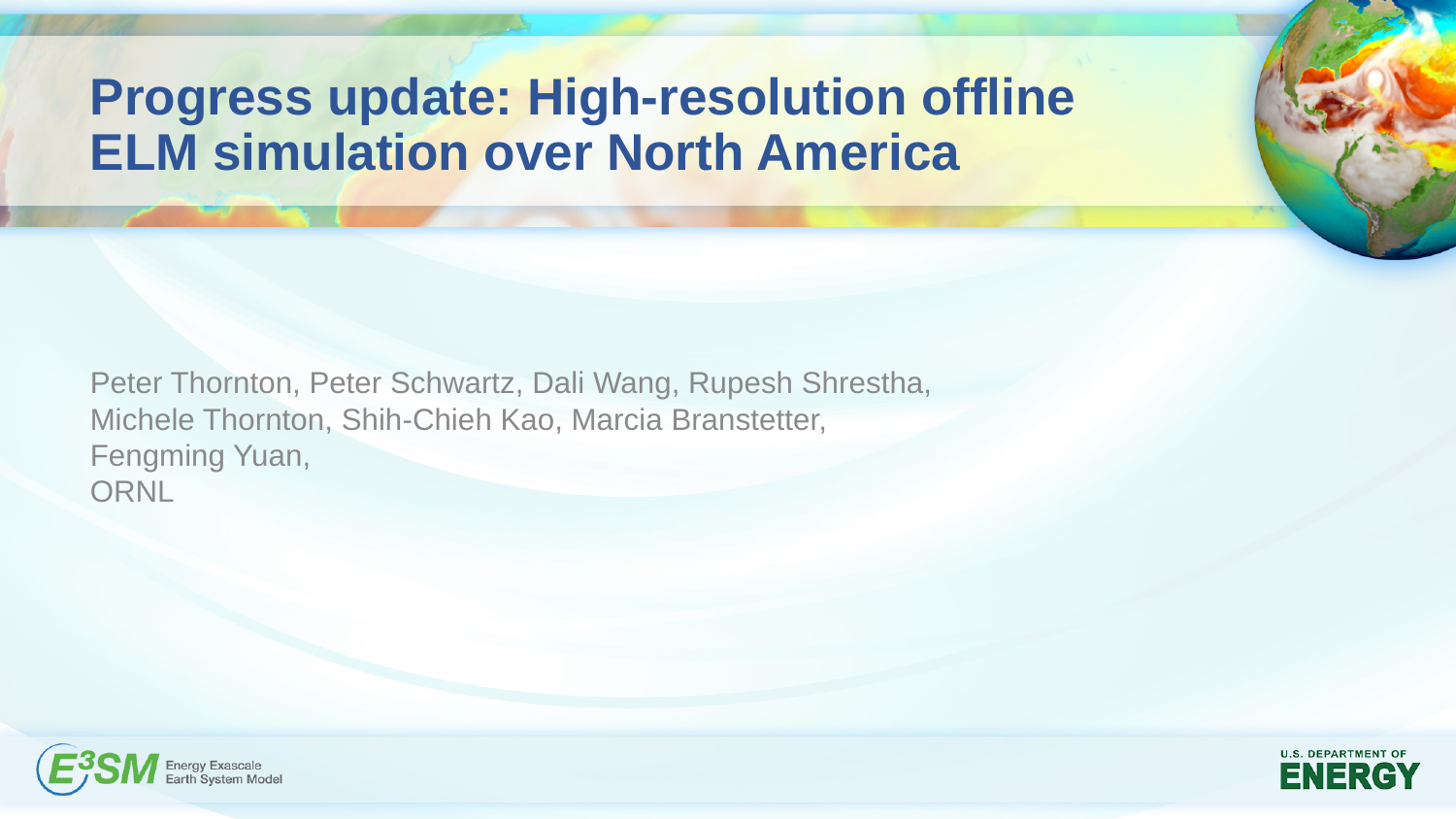

# Progress update: High-resolution offline ELM simulation over North America
Peter Thornton, Peter Schwartz, Dali Wang, Rupesh Shrestha, Michele Thornton, Shih-Chieh Kao, Marcia Branstetter, Fengming Yuan,
ORNL